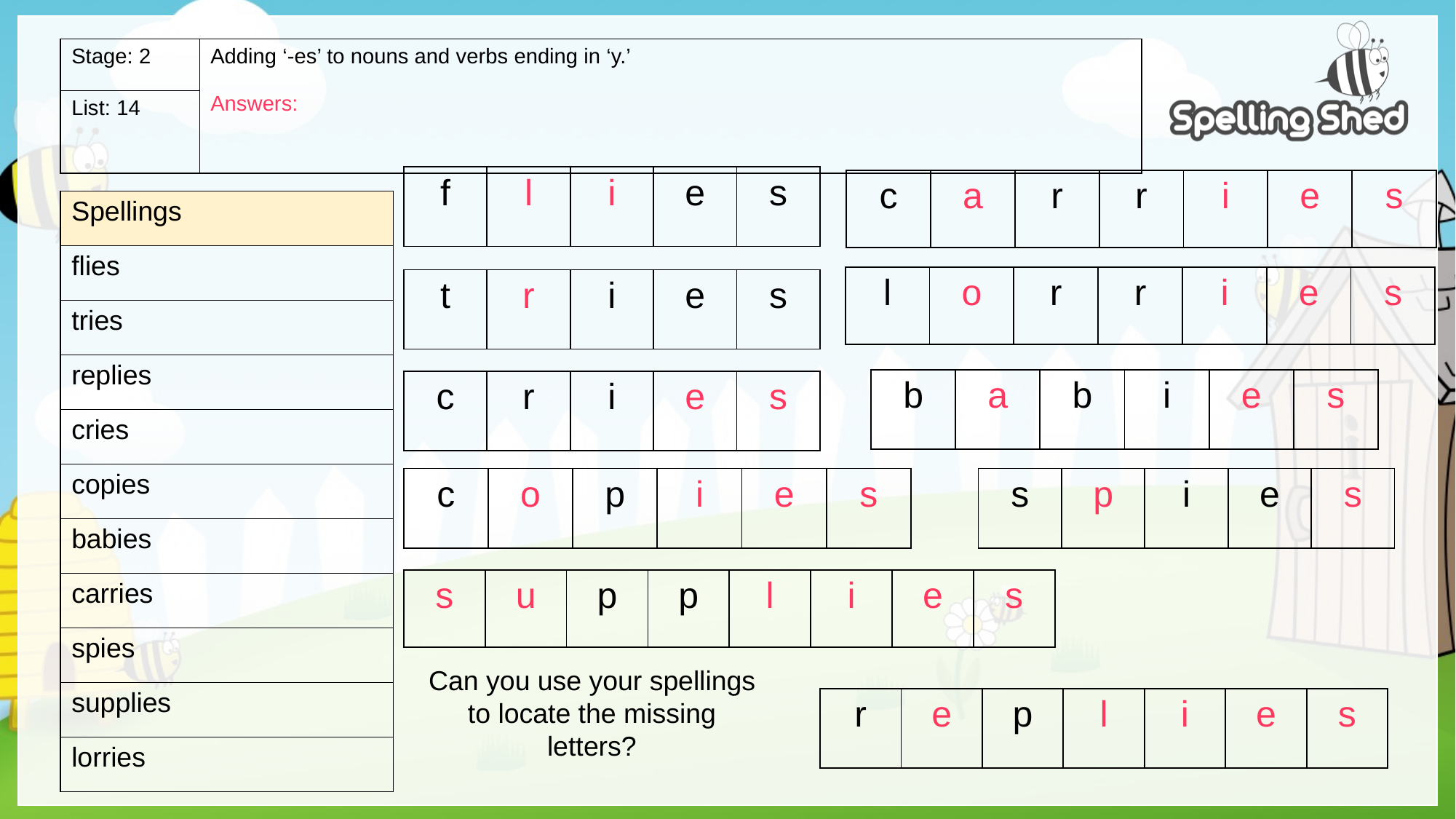

| Stage: 2 | Adding ‘-es’ to nouns and verbs ending in ‘y.’ Answers: |
| --- | --- |
| List: 14 |  |
| f | l | i | e | s |
| --- | --- | --- | --- | --- |
| c | a | r | r | i | e | s |
| --- | --- | --- | --- | --- | --- | --- |
| Spellings |
| --- |
| flies |
| tries |
| replies |
| cries |
| copies |
| babies |
| carries |
| spies |
| supplies |
| lorries |
| l | o | r | r | i | e | s |
| --- | --- | --- | --- | --- | --- | --- |
| t | r | i | e | s |
| --- | --- | --- | --- | --- |
| b | a | b | i | e | s |
| --- | --- | --- | --- | --- | --- |
| c | r | i | e | s |
| --- | --- | --- | --- | --- |
| c | o | p | i | e | s |
| --- | --- | --- | --- | --- | --- |
| s | p | i | e | s |
| --- | --- | --- | --- | --- |
| s | u | p | p | l | i | e | s |
| --- | --- | --- | --- | --- | --- | --- | --- |
Can you use your spellings to locate the missing letters?
| r | e | p | l | i | e | s |
| --- | --- | --- | --- | --- | --- | --- |